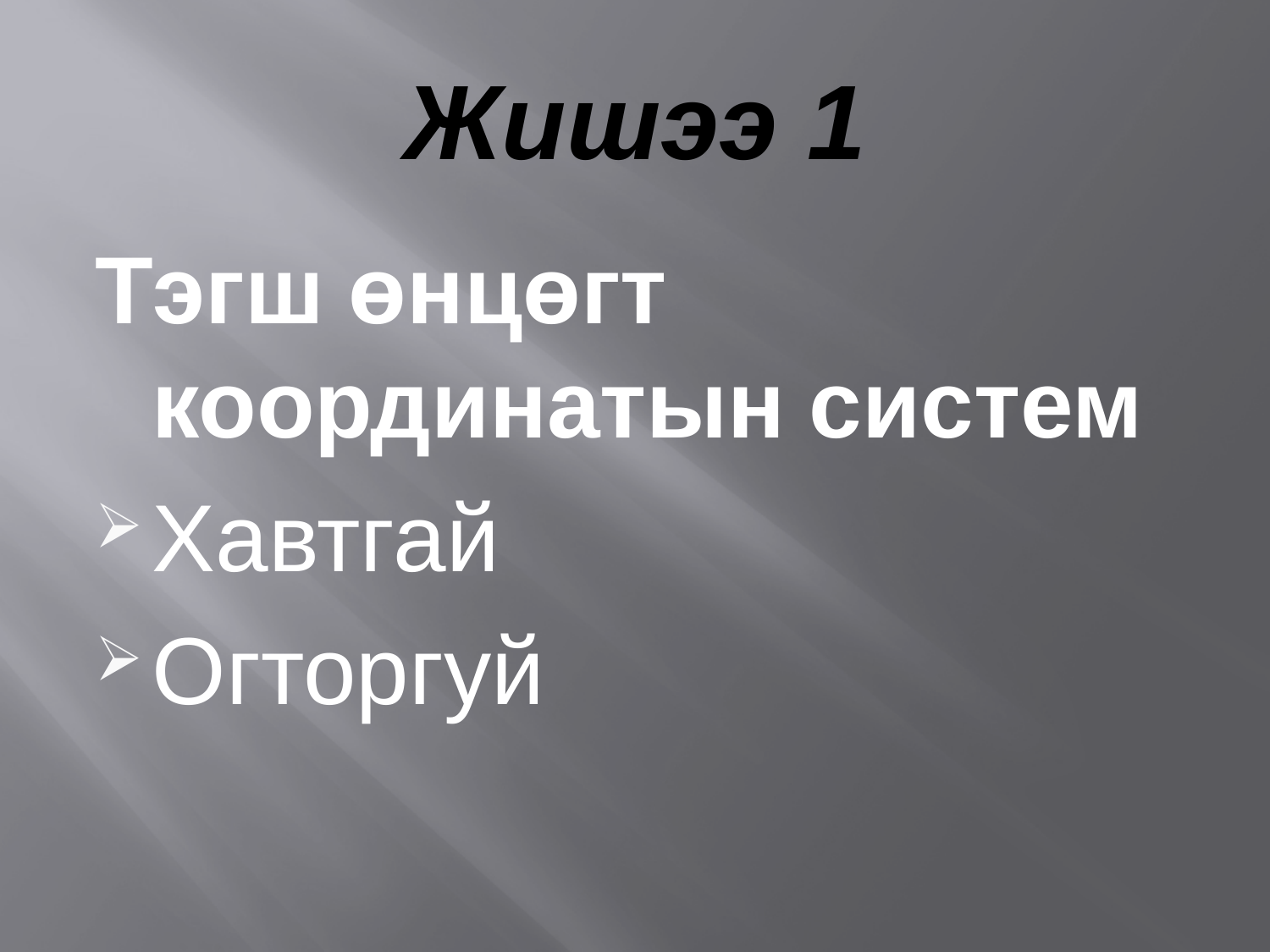

# Жишээ 1
Тэгш өнцөгт координатын систем
Хавтгай
Огторгуй